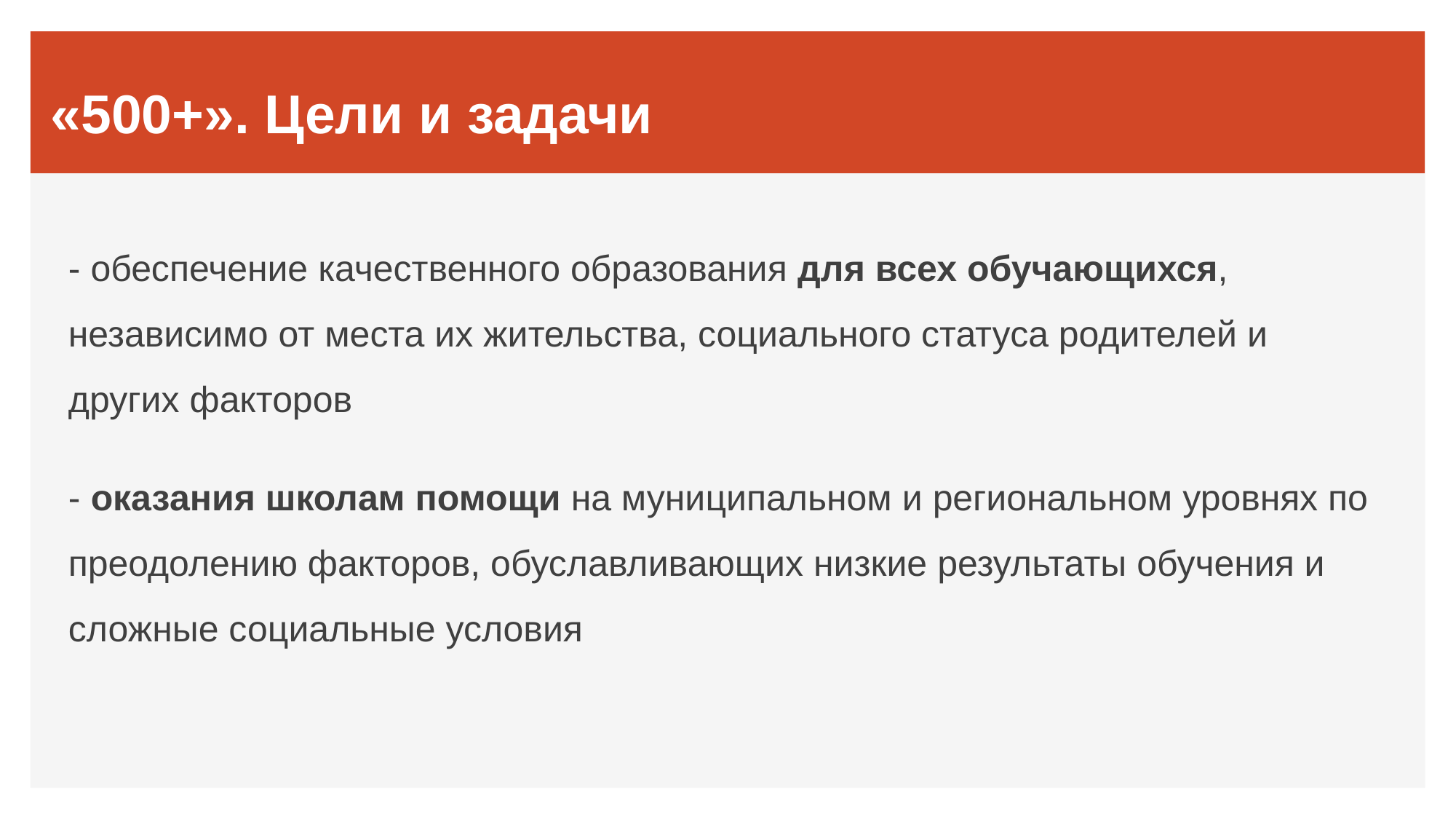

# «500+». Цели и задачи
- обеспечение качественного образования для всех обучающихся, независимо от места их жительства, социального статуса родителей и других факторов
- оказания школам помощи на муниципальном и региональном уровнях по преодолению факторов, обуславливающих низкие результаты обучения и сложные социальные условия